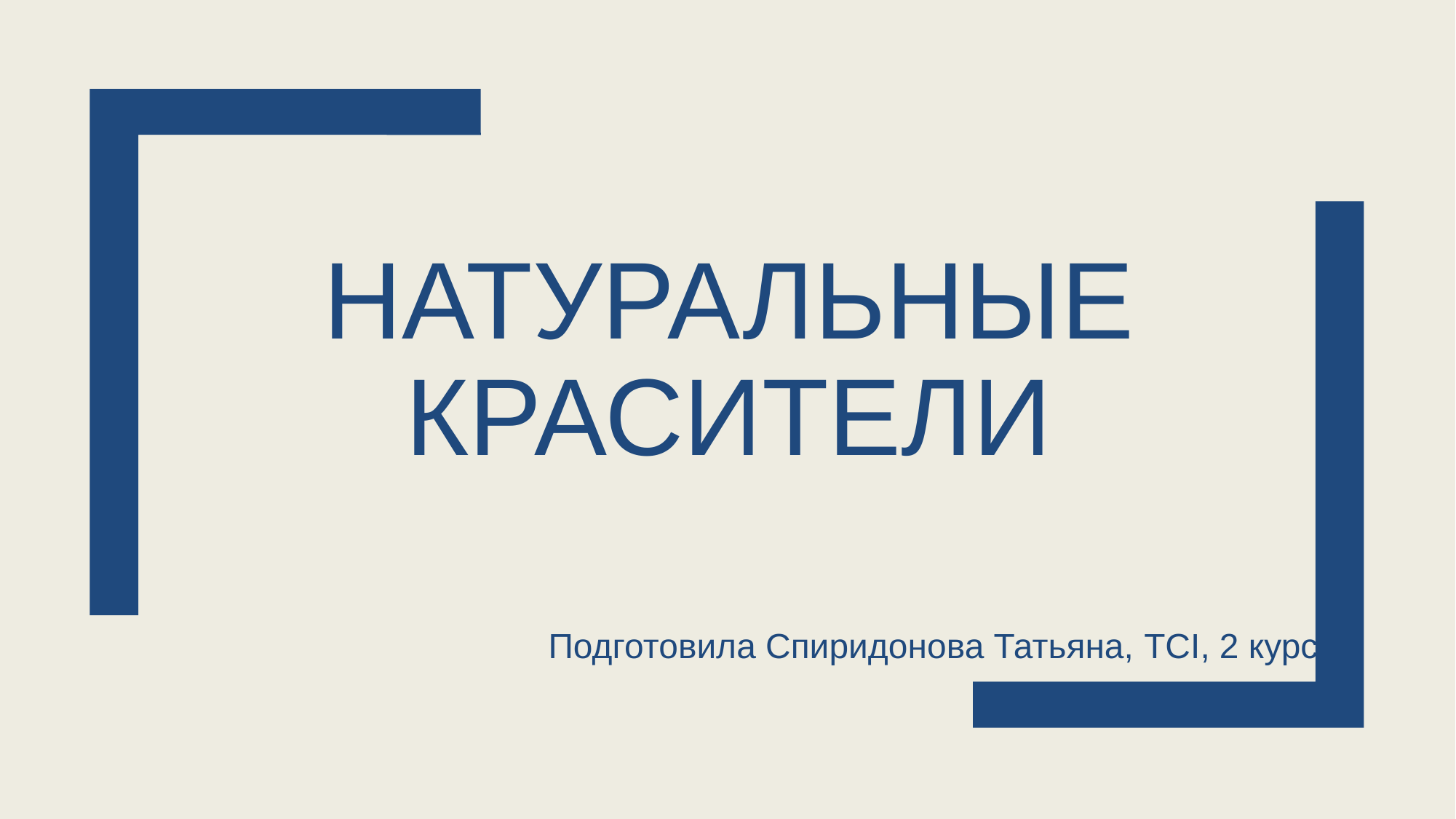

# Натуральные красители
Подготовила Спиридонова Татьяна, TCI, 2 курс